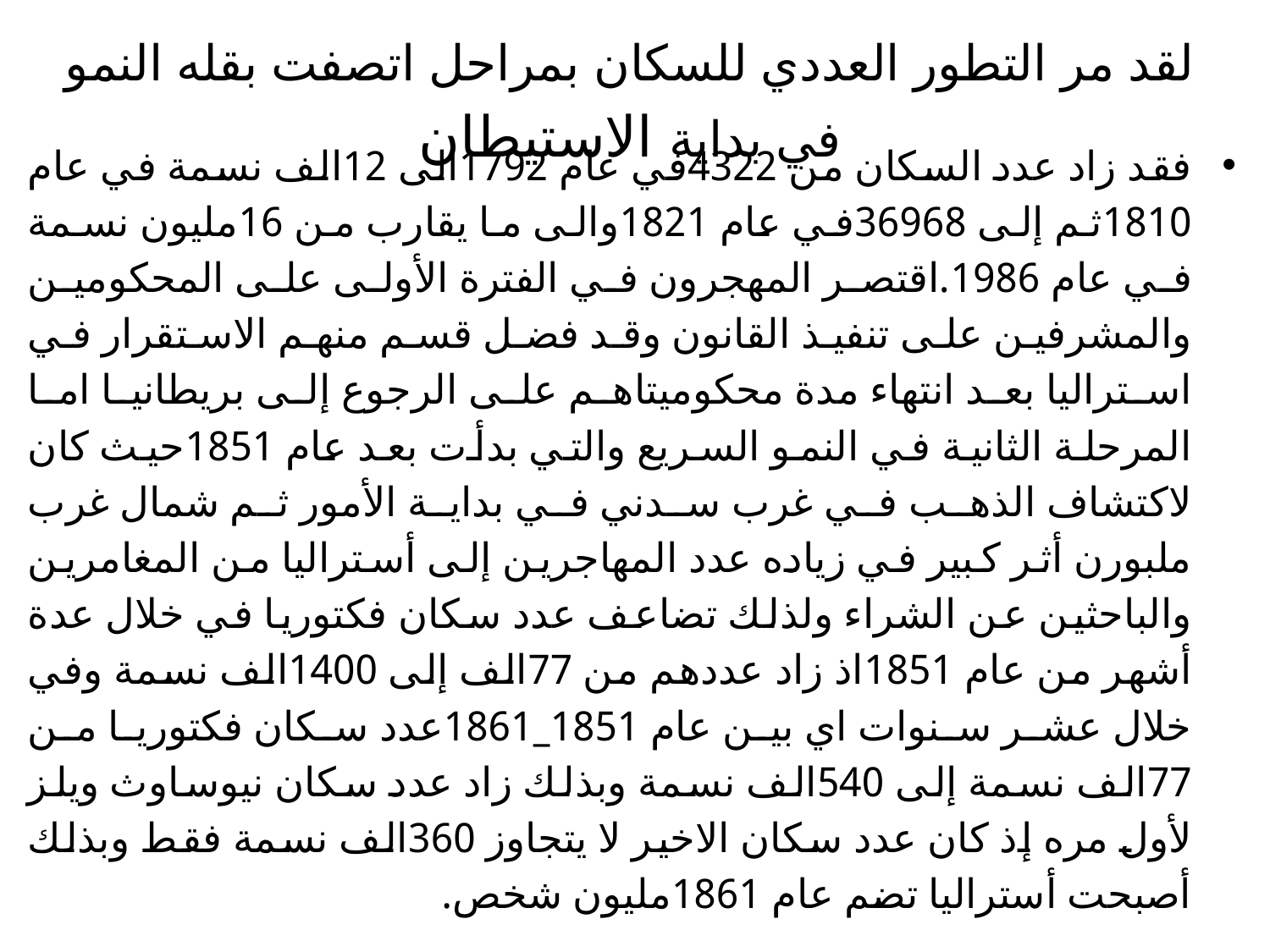

# لقد مر التطور العددي للسكان بمراحل اتصفت بقله النمو في بداية الاستيطان
فقد زاد عدد السكان من 4322في عام 1792الى 12الف نسمة في عام 1810ثم إلى 36968في عام 1821والى ما يقارب من 16مليون نسمة في عام 1986.اقتصر المهجرون في الفترة الأولى على المحكومين والمشرفين على تنفيذ القانون وقد فضل قسم منهم الاستقرار في استراليا بعد انتهاء مدة محكوميتاهم على الرجوع إلى بريطانيا اما المرحلة الثانية في النمو السريع والتي بدأت بعد عام 1851حيث كان لاكتشاف الذهب في غرب سدني في بداية الأمور ثم شمال غرب ملبورن أثر كبير في زياده عدد المهاجرين إلى أستراليا من المغامرين والباحثين عن الشراء ولذلك تضاعف عدد سكان فكتوريا في خلال عدة أشهر من عام 1851اذ زاد عددهم من 77الف إلى 1400الف نسمة وفي خلال عشر سنوات اي بين عام 1851_1861عدد سكان فكتوريا من 77الف نسمة إلى 540الف نسمة وبذلك زاد عدد سكان نيوساوث ويلز لأول مره إذ كان عدد سكان الاخير لا يتجاوز 360الف نسمة فقط وبذلك أصبحت أستراليا تضم عام 1861مليون شخص.